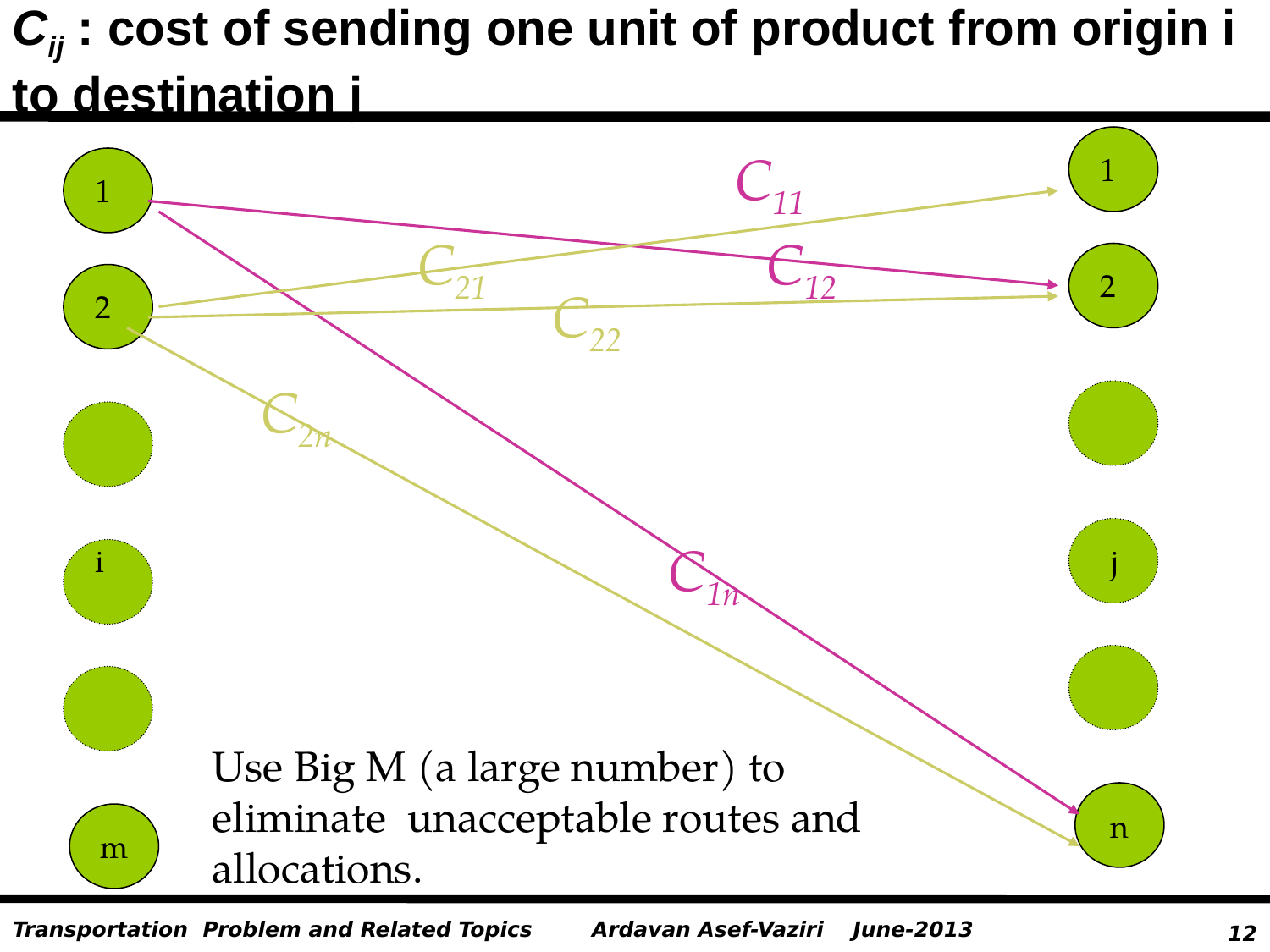

Cij : cost of sending one unit of product from origin i to destination j

C11
1

1

C21
C12

2

C22
2

C2n

C1n
i
j

Use Big M (a large number) to eliminate  unacceptable routes and allocations.
n
m